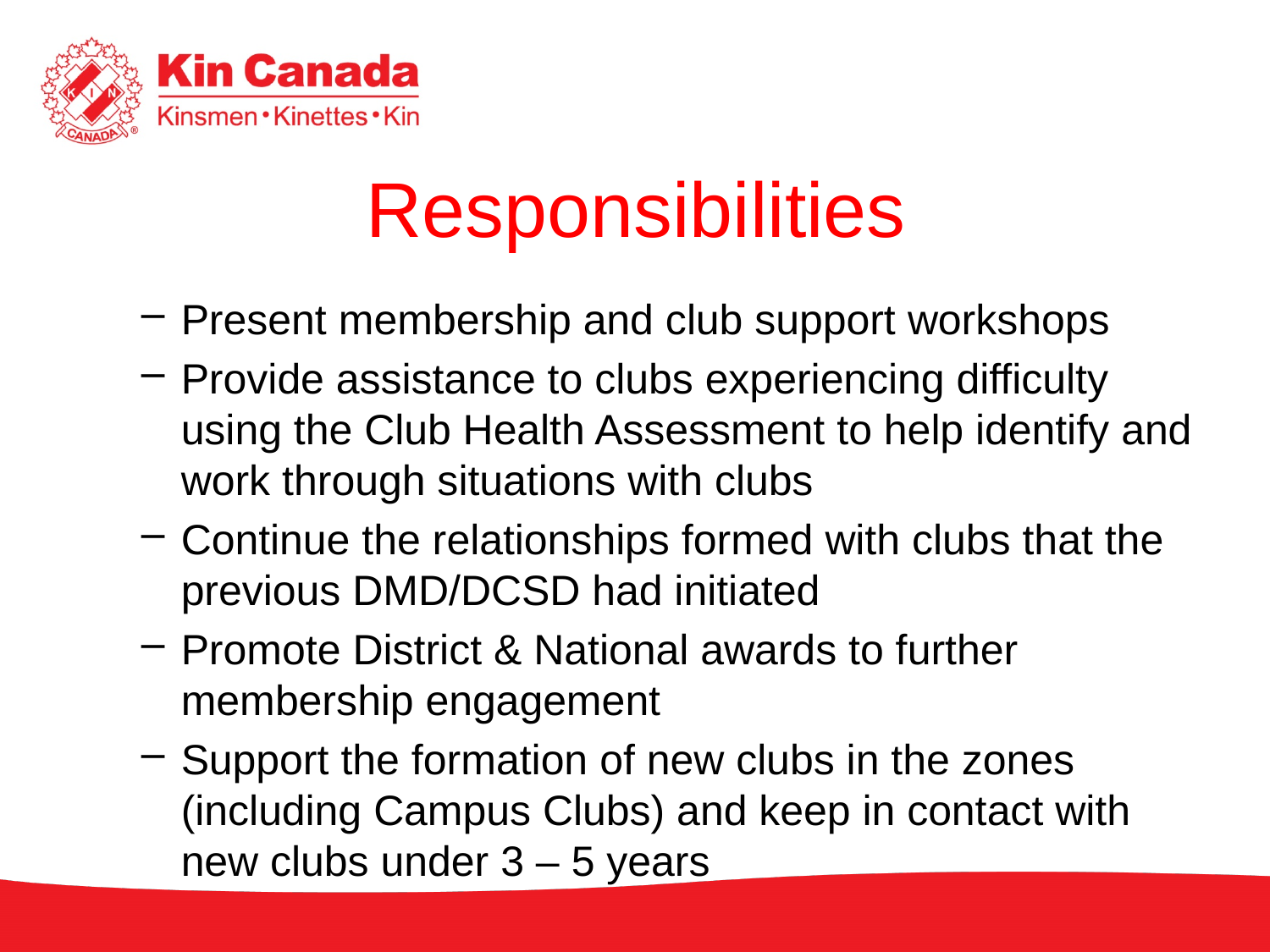

# Responsibilities
Present membership and club support workshops
Provide assistance to clubs experiencing difficulty using the Club Health Assessment to help identify and work through situations with clubs
Continue the relationships formed with clubs that the previous DMD/DCSD had initiated
Promote District & National awards to further membership engagement
Support the formation of new clubs in the zones (including Campus Clubs) and keep in contact with new clubs under 3 – 5 years